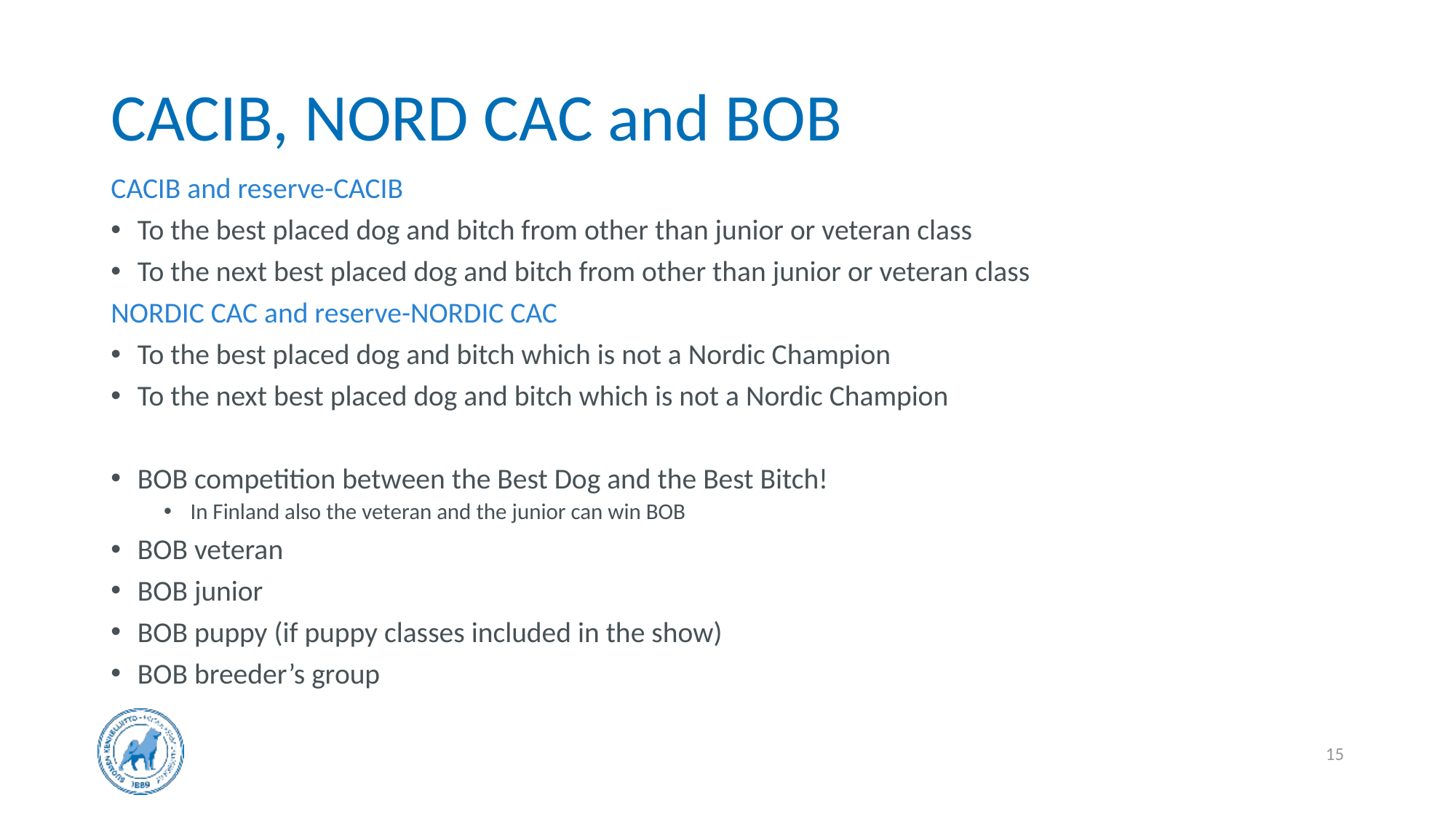

# CACIB, NORD CAC and BOB
CACIB and reserve-CACIB
To the best placed dog and bitch from other than junior or veteran class
To the next best placed dog and bitch from other than junior or veteran class
NORDIC CAC and reserve-NORDIC CAC
To the best placed dog and bitch which is not a Nordic Champion
To the next best placed dog and bitch which is not a Nordic Champion

BOB competition between the Best Dog and the Best Bitch!
In Finland also the veteran and the junior can win BOB
BOB veteran
BOB junior
BOB puppy (if puppy classes included in the show)
BOB breeder’s group

15